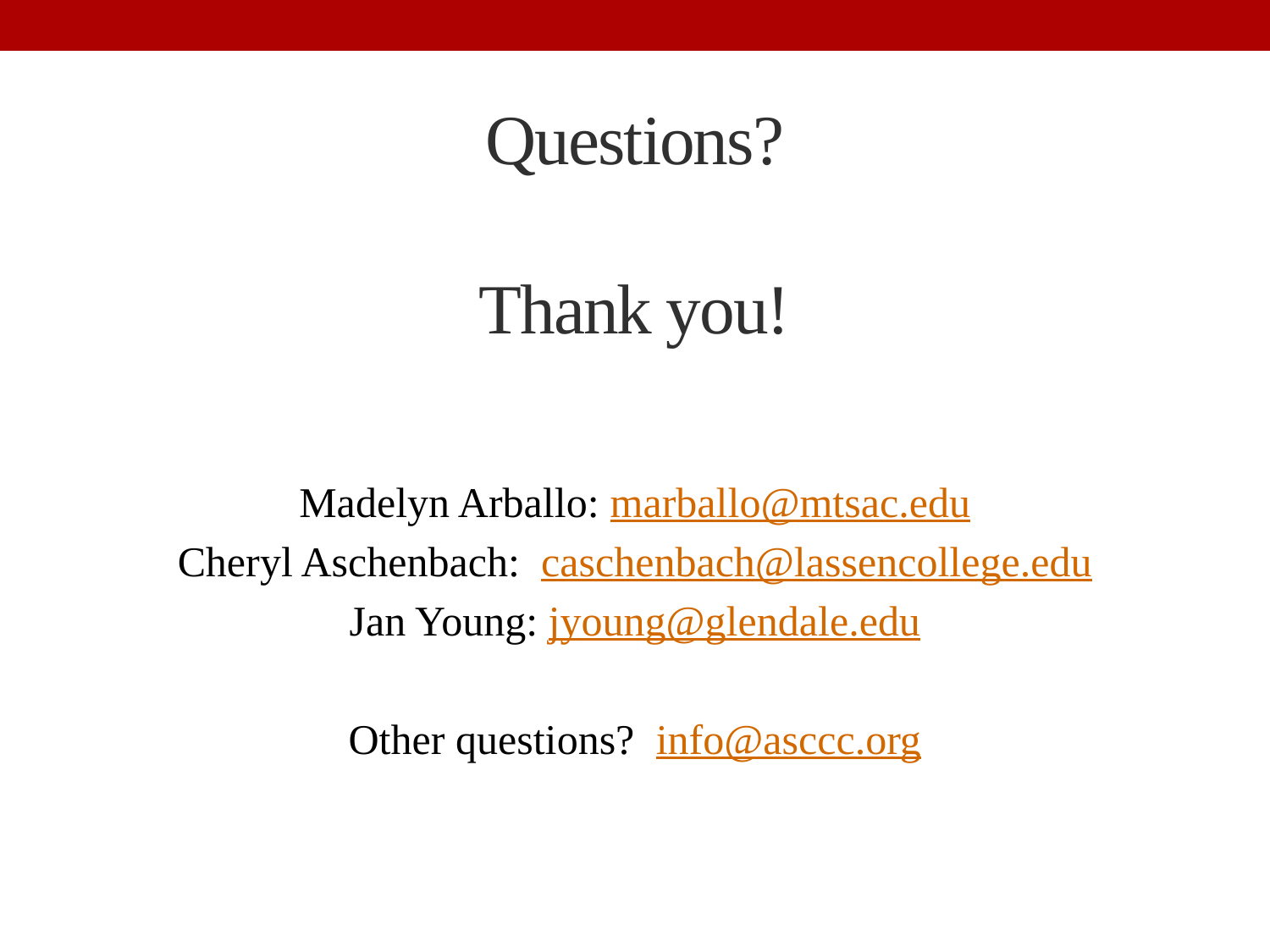

# Questions? Thank you!
Madelyn Arballo: marballo@mtsac.edu
Cheryl Aschenbach:  caschenbach@lassencollege.edu
Jan Young: jyoung@glendale.edu

Other questions?  info@asccc.org